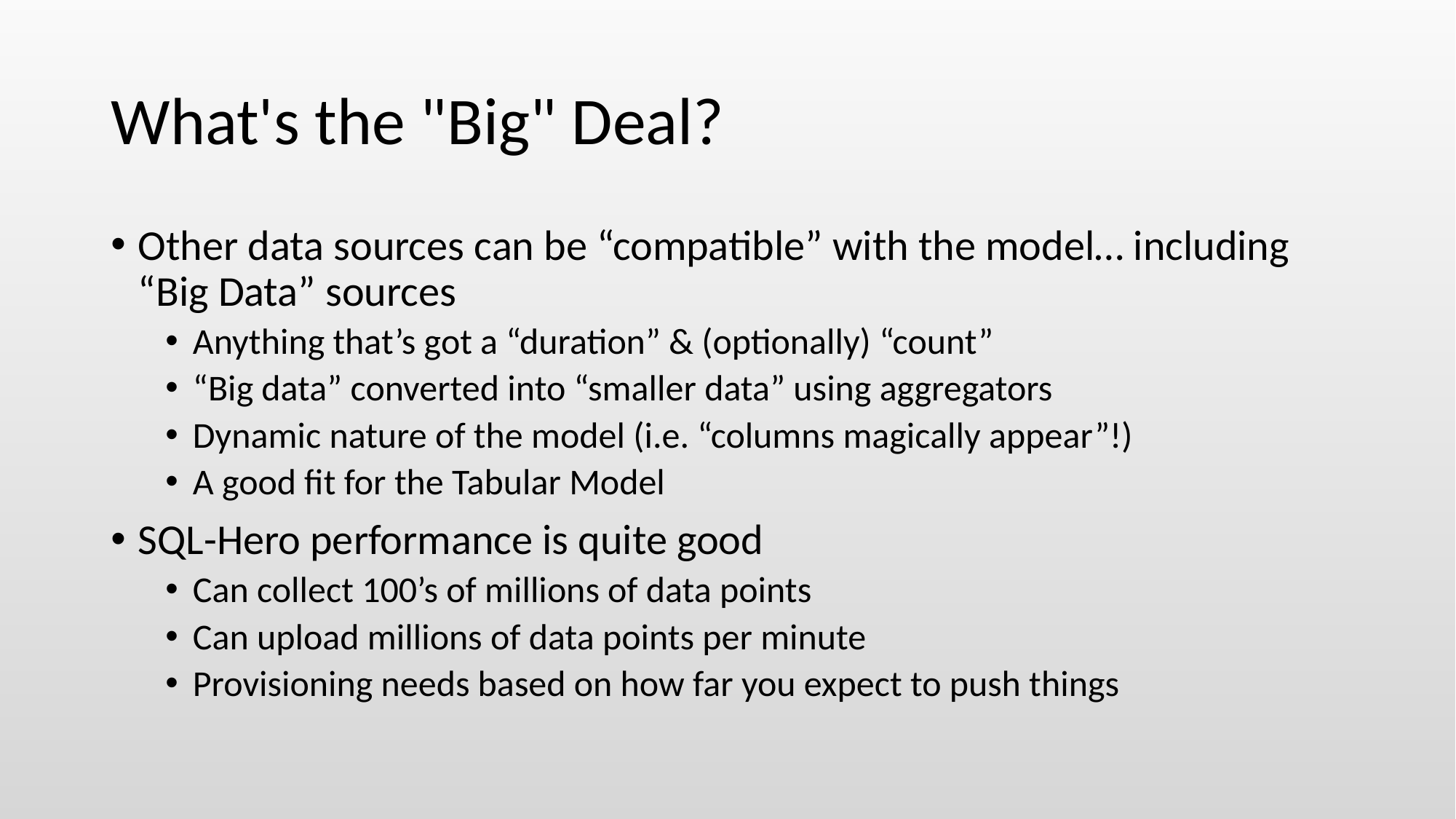

# What's the "Big" Deal?
Other data sources can be “compatible” with the model… including “Big Data” sources
Anything that’s got a “duration” & (optionally) “count”
“Big data” converted into “smaller data” using aggregators
Dynamic nature of the model (i.e. “columns magically appear”!)
A good fit for the Tabular Model
SQL-Hero performance is quite good
Can collect 100’s of millions of data points
Can upload millions of data points per minute
Provisioning needs based on how far you expect to push things